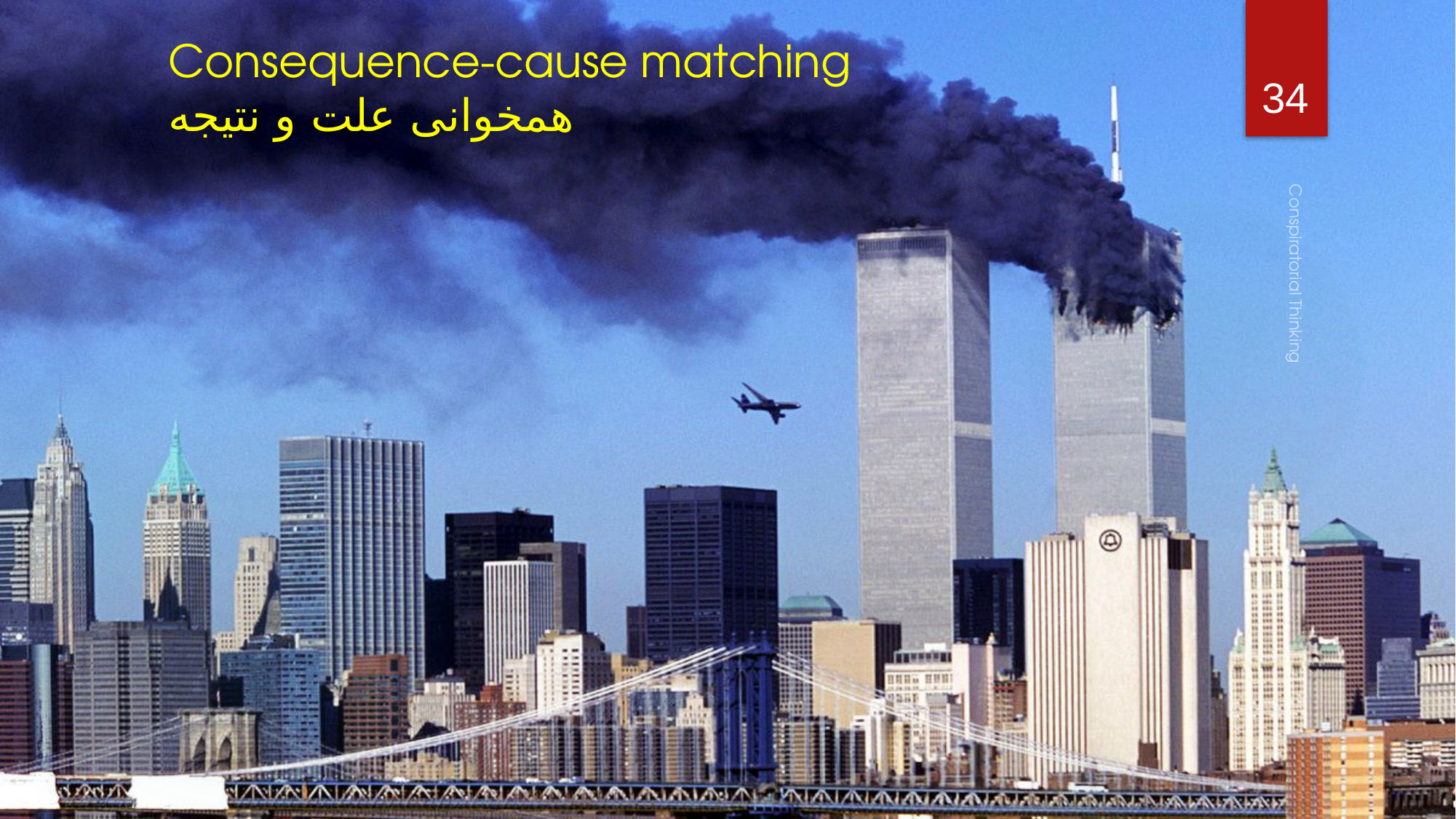

Consequence-cause matching
همخوانی علت و نتیجه
34
Conspiratorial Thinking